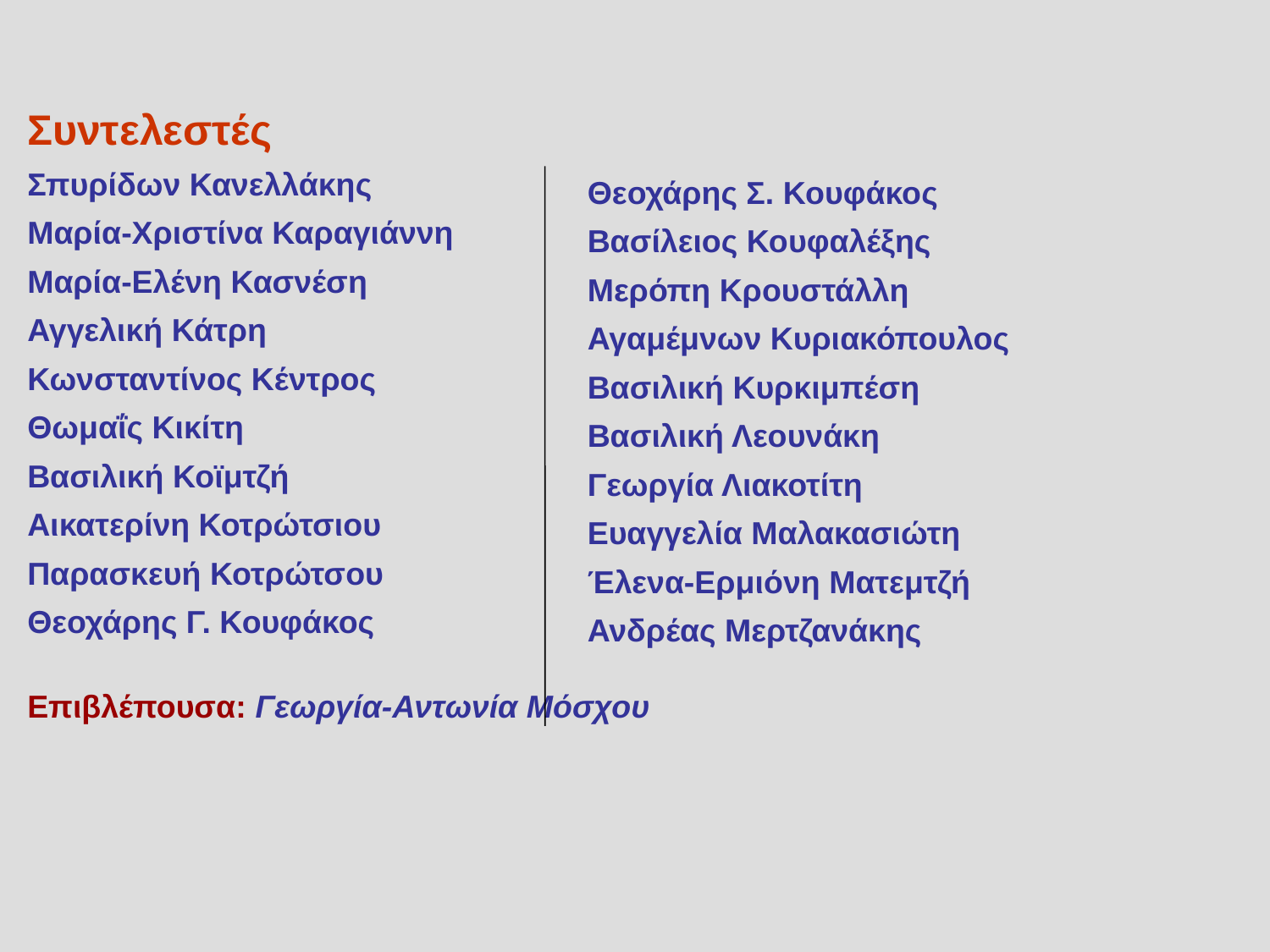

Συντελεστές
Σπυρίδων Κανελλάκης
Μαρία-Χριστίνα Καραγιάννη
Μαρία-Ελένη Κασνέση
Αγγελική Κάτρη
Κωνσταντίνος Κέντρος
Θωμαΐς Κικίτη
Βασιλική Κοϊμτζή
Αικατερίνη Κοτρώτσιου
Παρασκευή Κοτρώτσου
Θεοχάρης Γ. Κουφάκος

Επιβλέπουσα: Γεωργία-Αντωνία Μόσχου

Θεοχάρης Σ. Κουφάκος
Βασίλειος Κουφαλέξης
Μερόπη Κρουστάλλη
Αγαμέμνων Κυριακόπουλος
Βασιλική Κυρκιμπέση
Βασιλική Λεουνάκη
Γεωργία Λιακοτίτη
Ευαγγελία Μαλακασιώτη
Έλενα-Ερμιόνη Ματεμτζή
Ανδρέας Μερτζανάκης